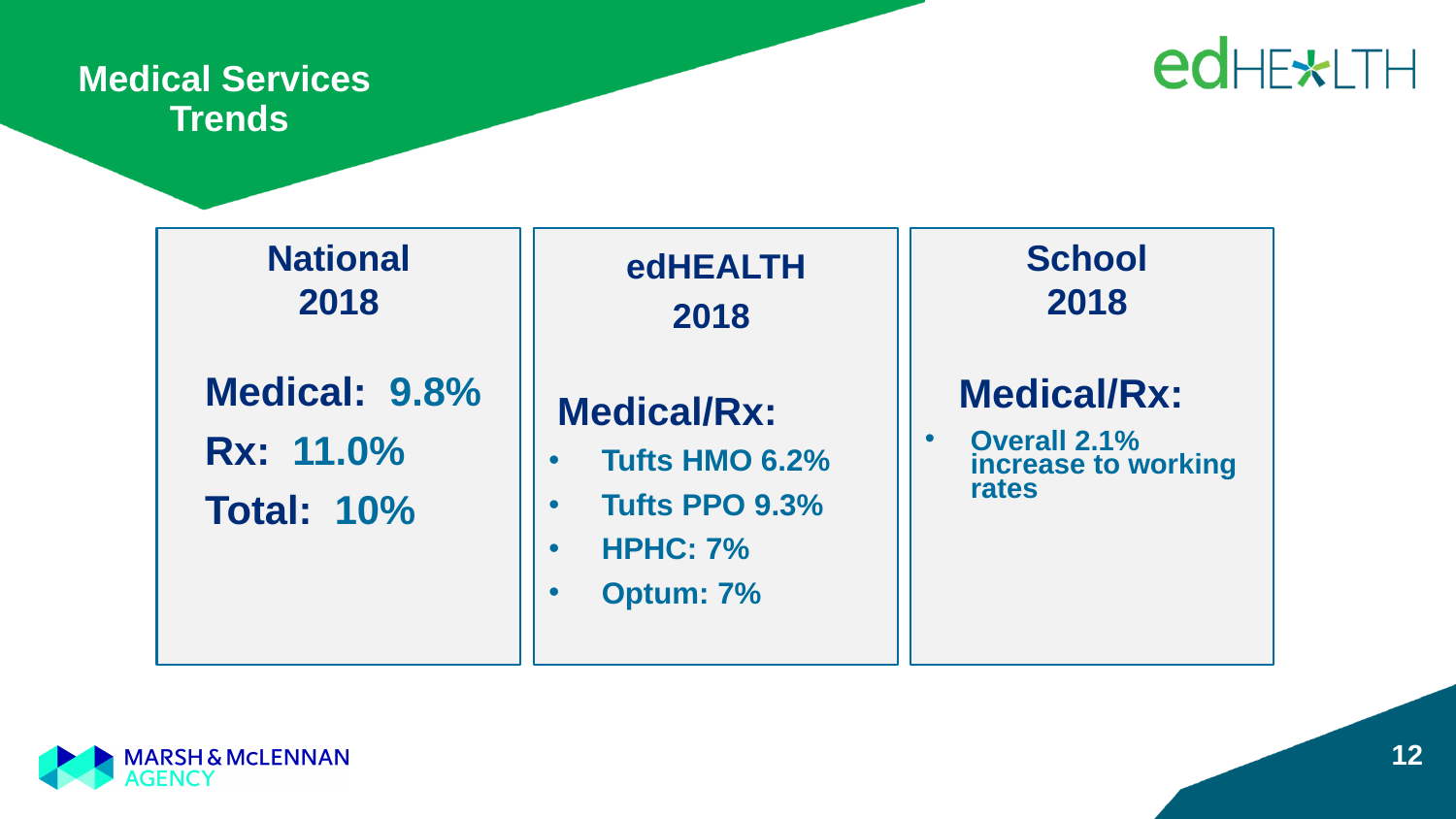

# Medical Services Trends
National
2018

   Medical:  9.8%
   Rx:  11.0%
   Total:  10%

edHEALTH
2018

 Medical/Rx:
Tufts HMO 6.2%
Tufts PPO 9.3%
HPHC: 7%
Optum: 7%

School
2018

   Medical/Rx:
Overall 2.1% increase to working rates

12